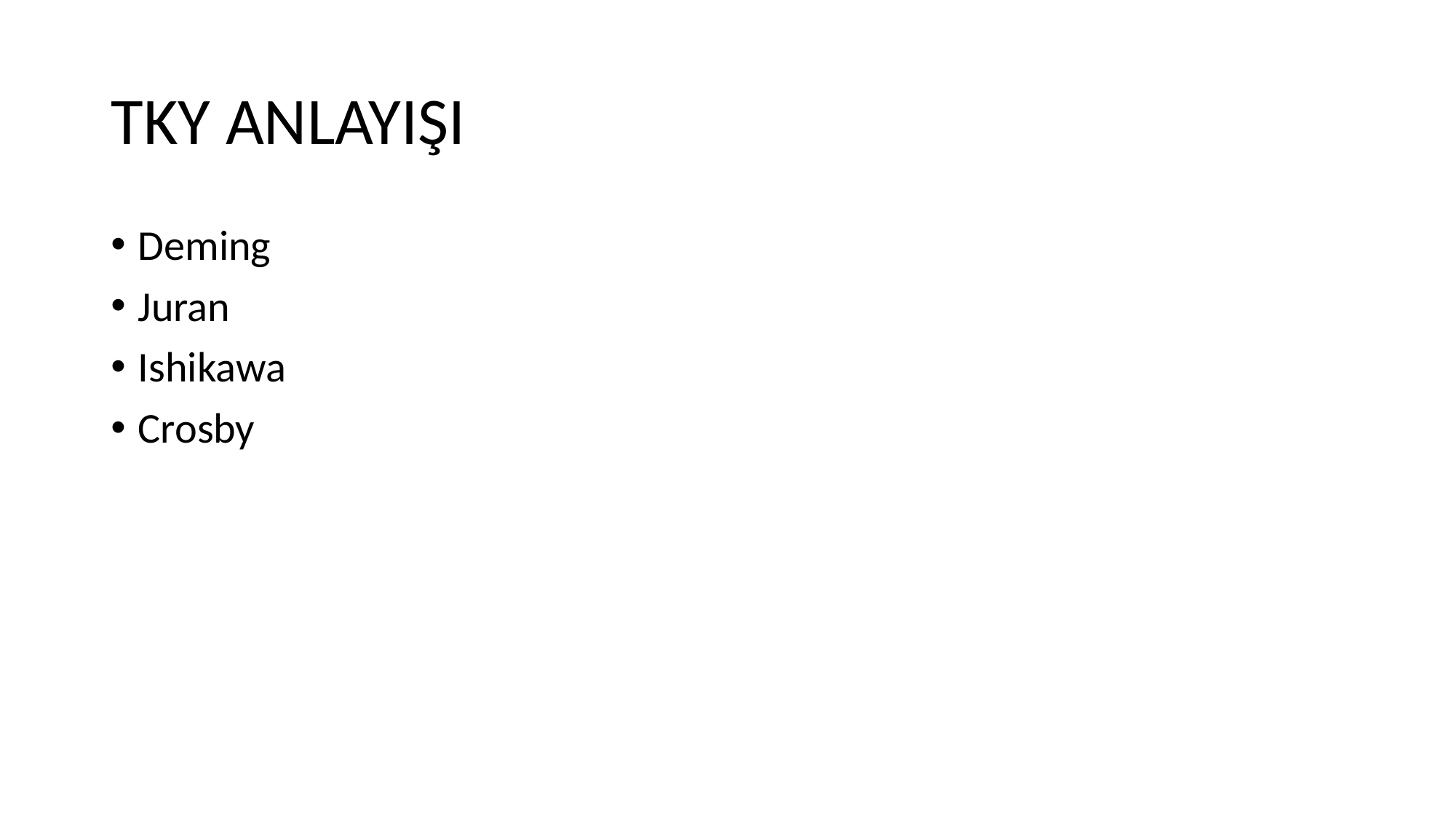

# TKY ANLAYIŞI
Deming
Juran
Ishikawa
Crosby